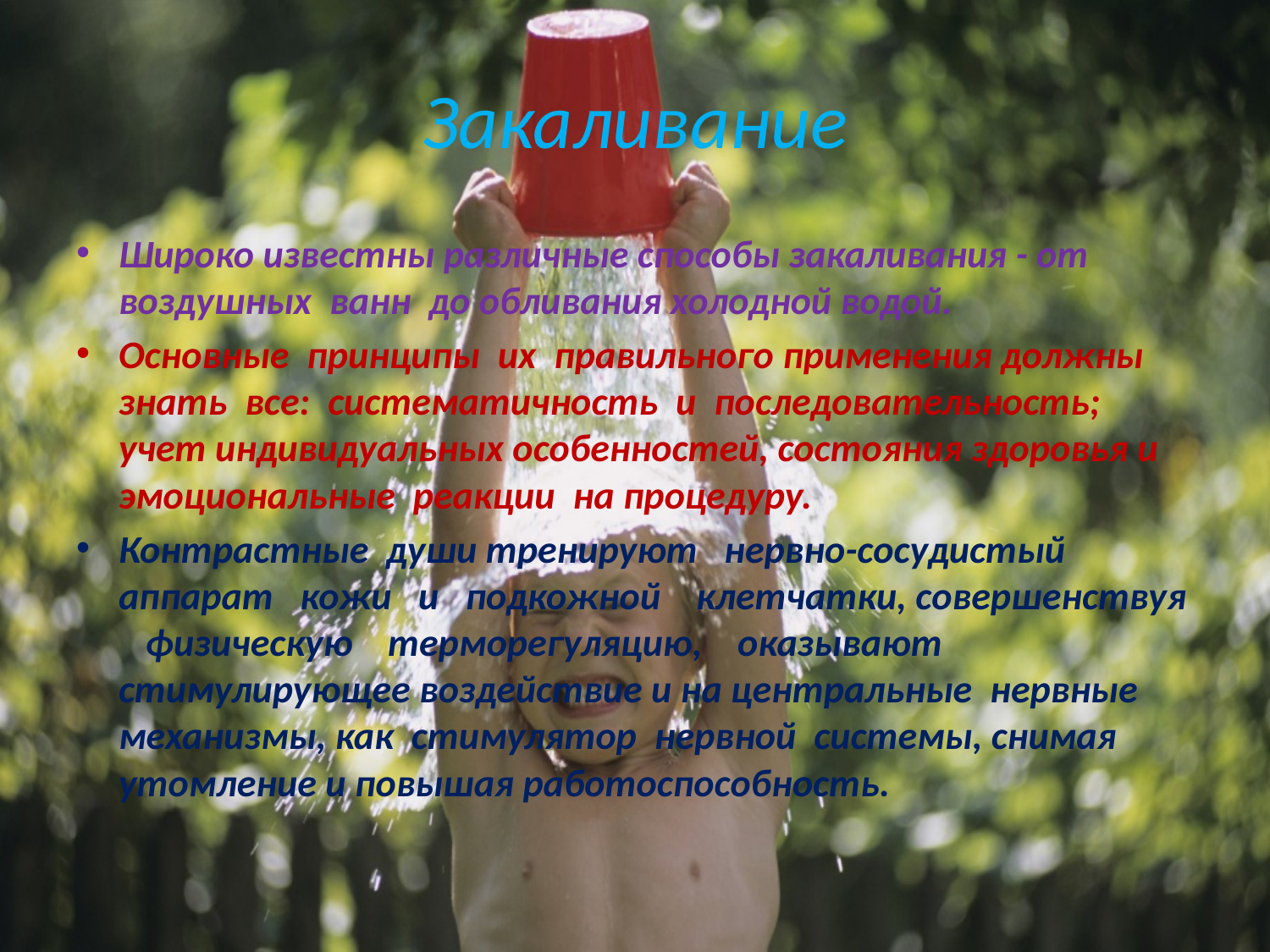

# Закаливание
Широко известны различные способы закаливания - от воздушных  ванн  до обливания холодной водой.
Основные  принципы  их  правильного применения должны знать  все:  систематичность  и  последовательность;  учет индивидуальных особенностей, состояния здоровья и эмоциональные  реакции  на процедуру.
Контрастные  души тренируют   нервно-сосудистый   аппарат   кожи   и   подкожной    клетчатки, совершенствуя    физическую    терморегуляцию,    оказывают    стимулирующее воздействие и на центральные  нервные  механизмы, как  стимулятор  нервной  системы, снимая утомление и повышая работоспособность.